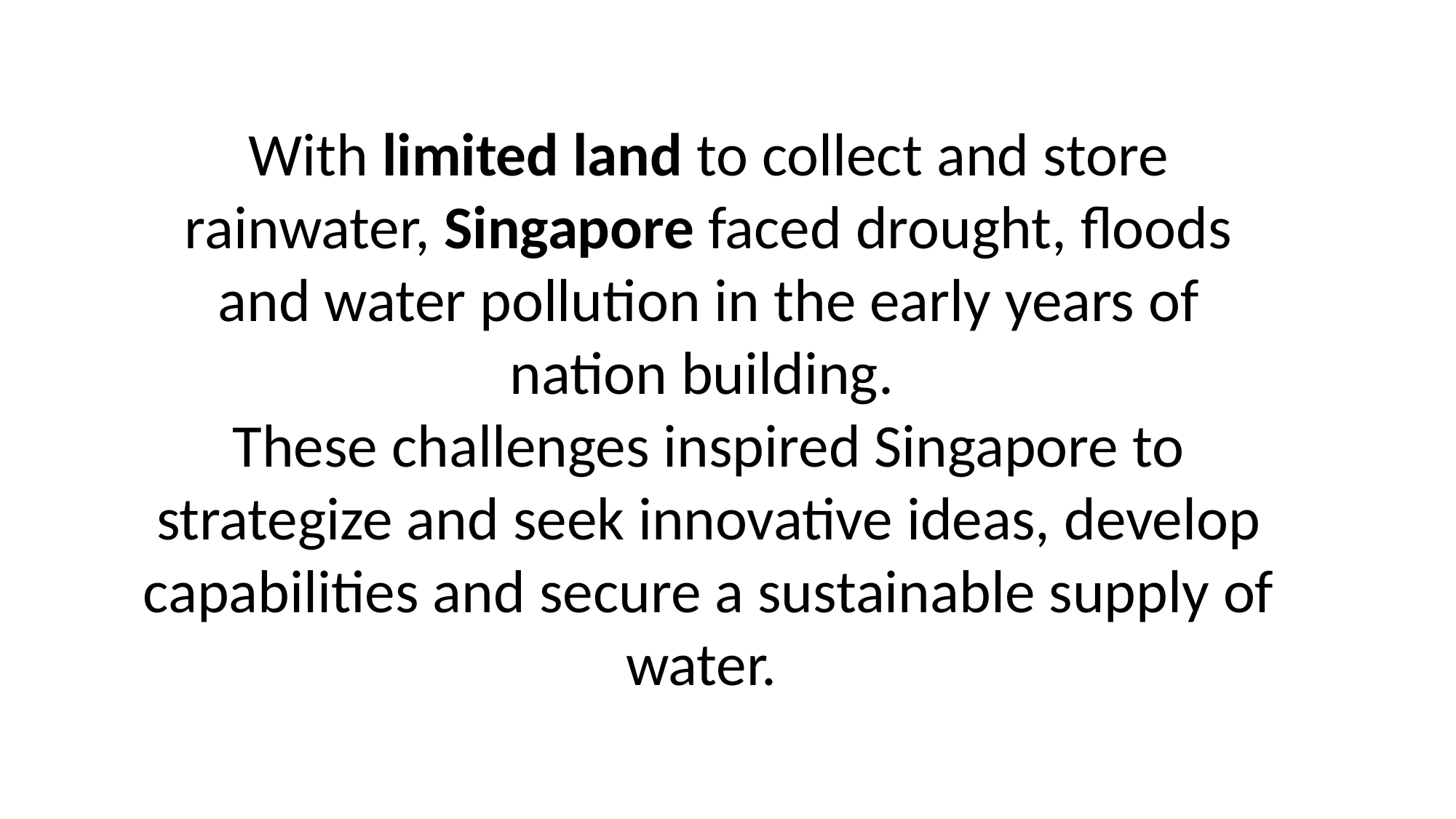

With limited land to collect and store rainwater, Singapore faced drought, floods and water pollution in the early years of nation building.
These challenges inspired Singapore to strategize and seek innovative ideas, develop capabilities and secure a sustainable supply of water.